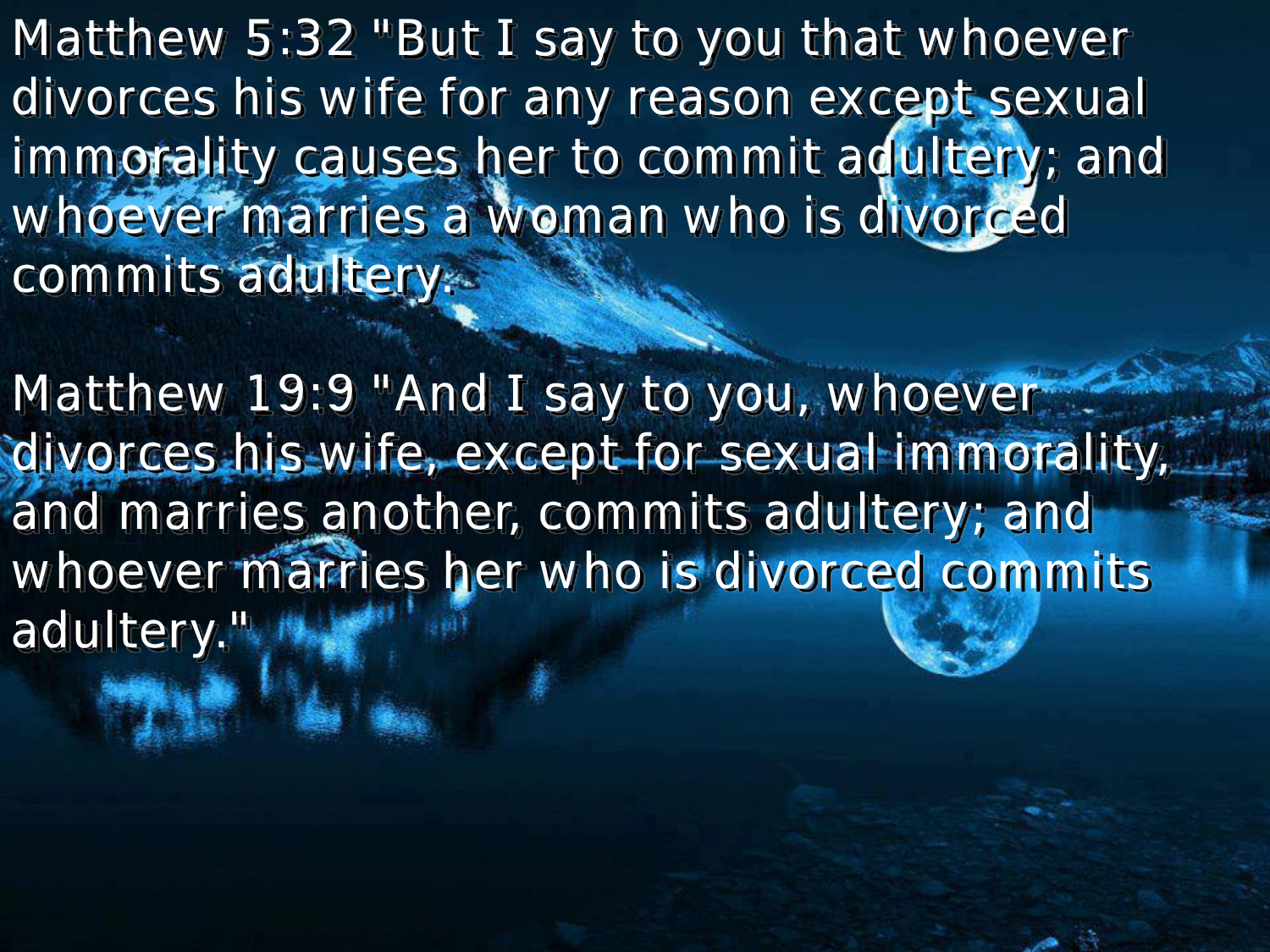

Matthew 5:32 "But I say to you that whoever divorces his wife for any reason except sexual immorality causes her to commit adultery; and whoever marries a woman who is divorced commits adultery.

Matthew 19:9 "And I say to you, whoever divorces his wife, except for sexual immorality, and marries another, commits adultery; and whoever marries her who is divorced commits adultery."